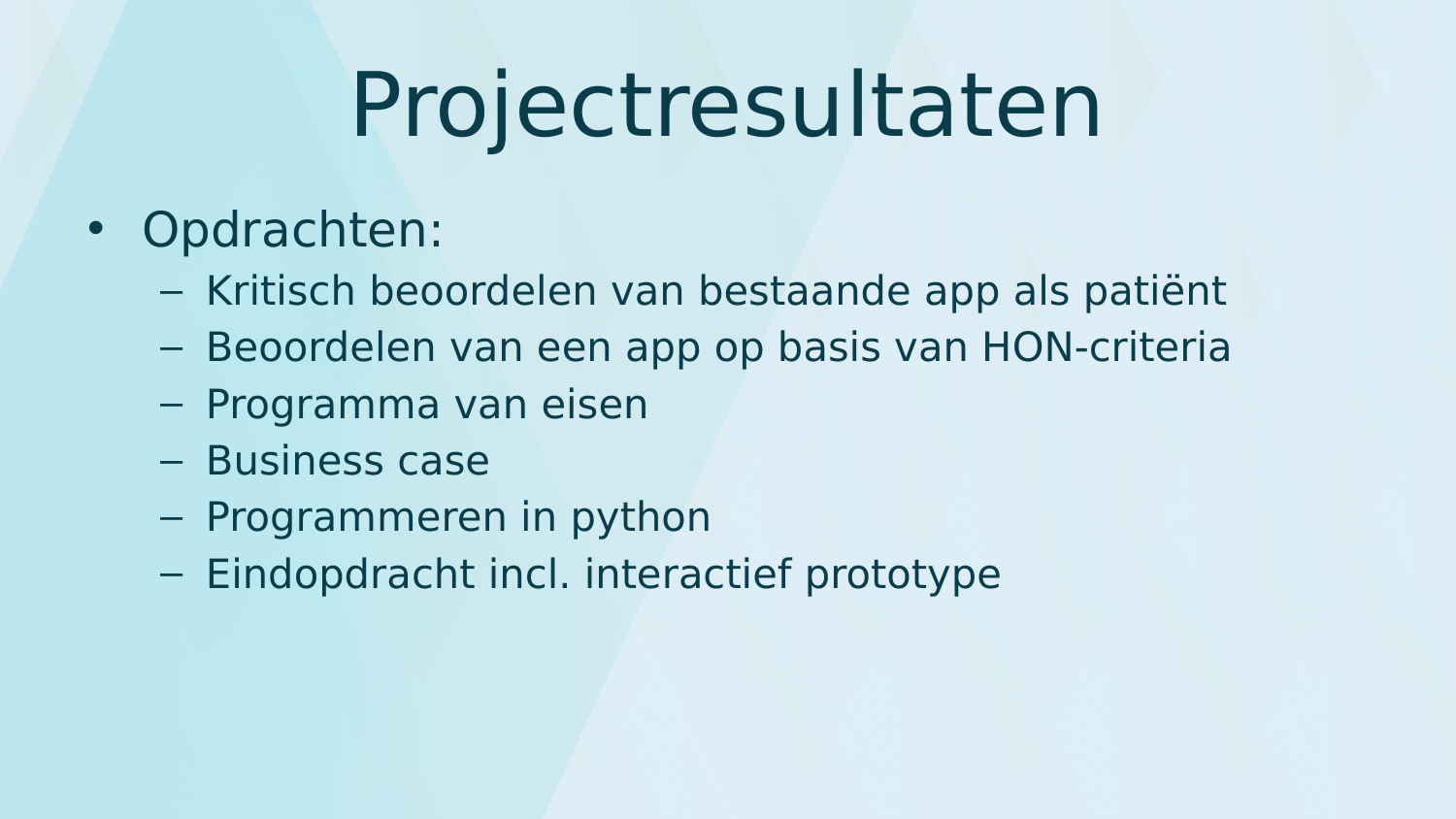

# Projectresultaten
Opdrachten:
Kritisch beoordelen van bestaande app als patiënt
Beoordelen van een app op basis van HON-criteria
Programma van eisen
Business case
Programmeren in python
Eindopdracht incl. interactief prototype